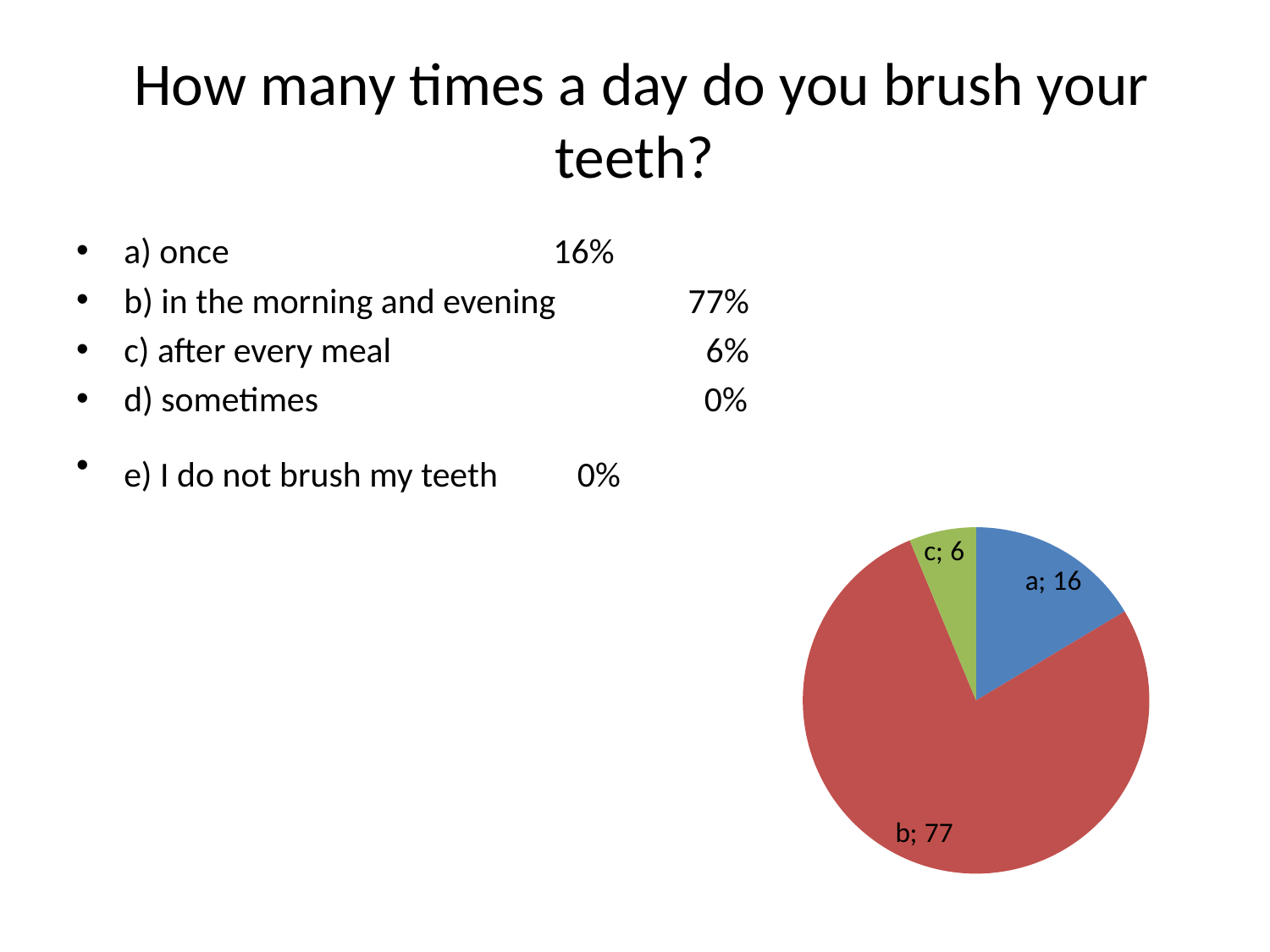

# How many times a day do you brush your teeth?
a) once			      16%
b) in the morning and evening	       77%
c) after every meal	                         6%
d) sometimes			         0%
e) I do not brush my teeth	         0%

### Chart

| Category |  |
|---|---|
| a | 16.40625 |
| b | 77.34375 |
| c | 6.25 |
| d | 0.0 |
| e | 0.0 |